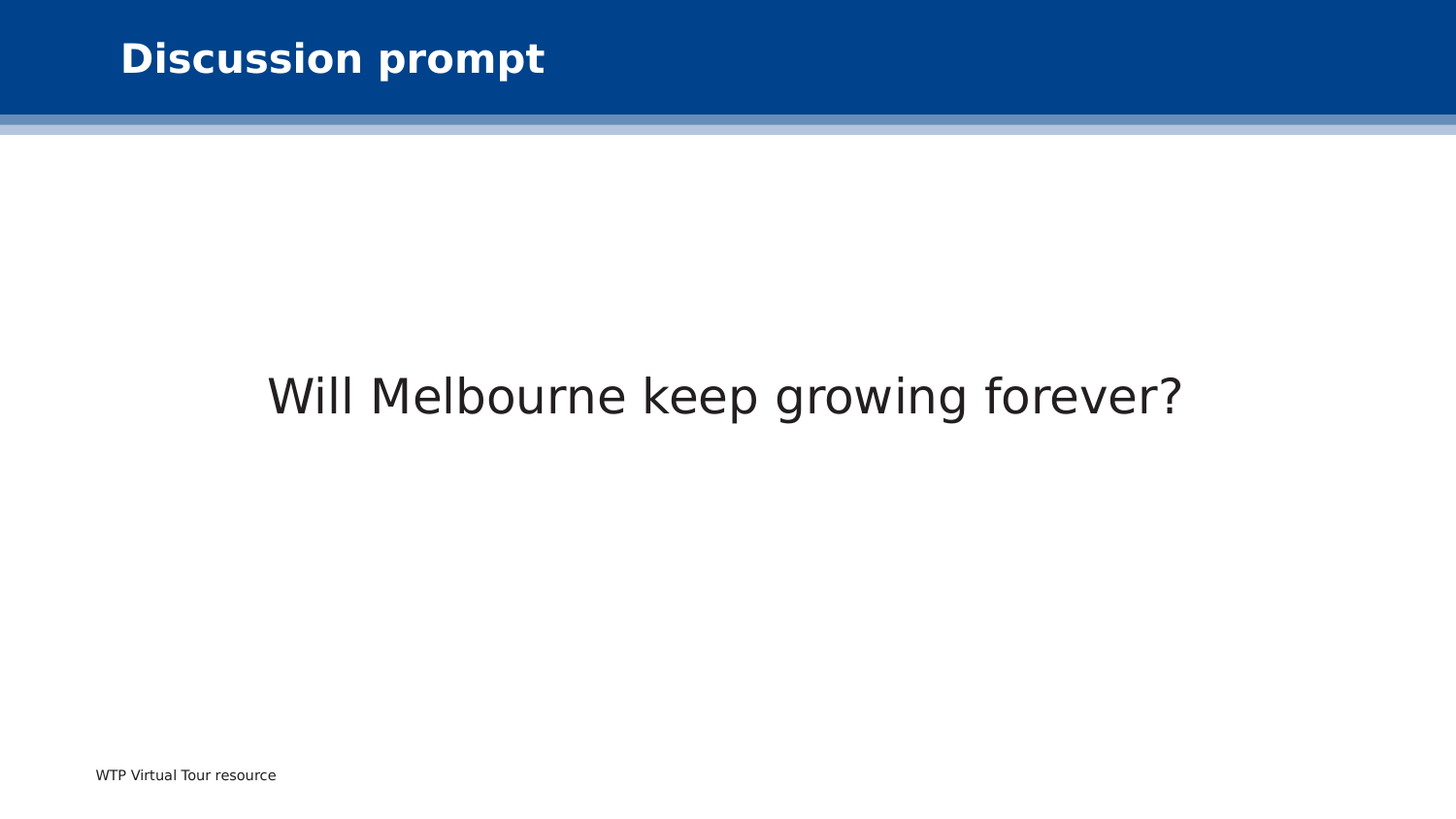

# Discussion prompt
Will Melbourne keep growing forever?
WTP Virtual Tour resource